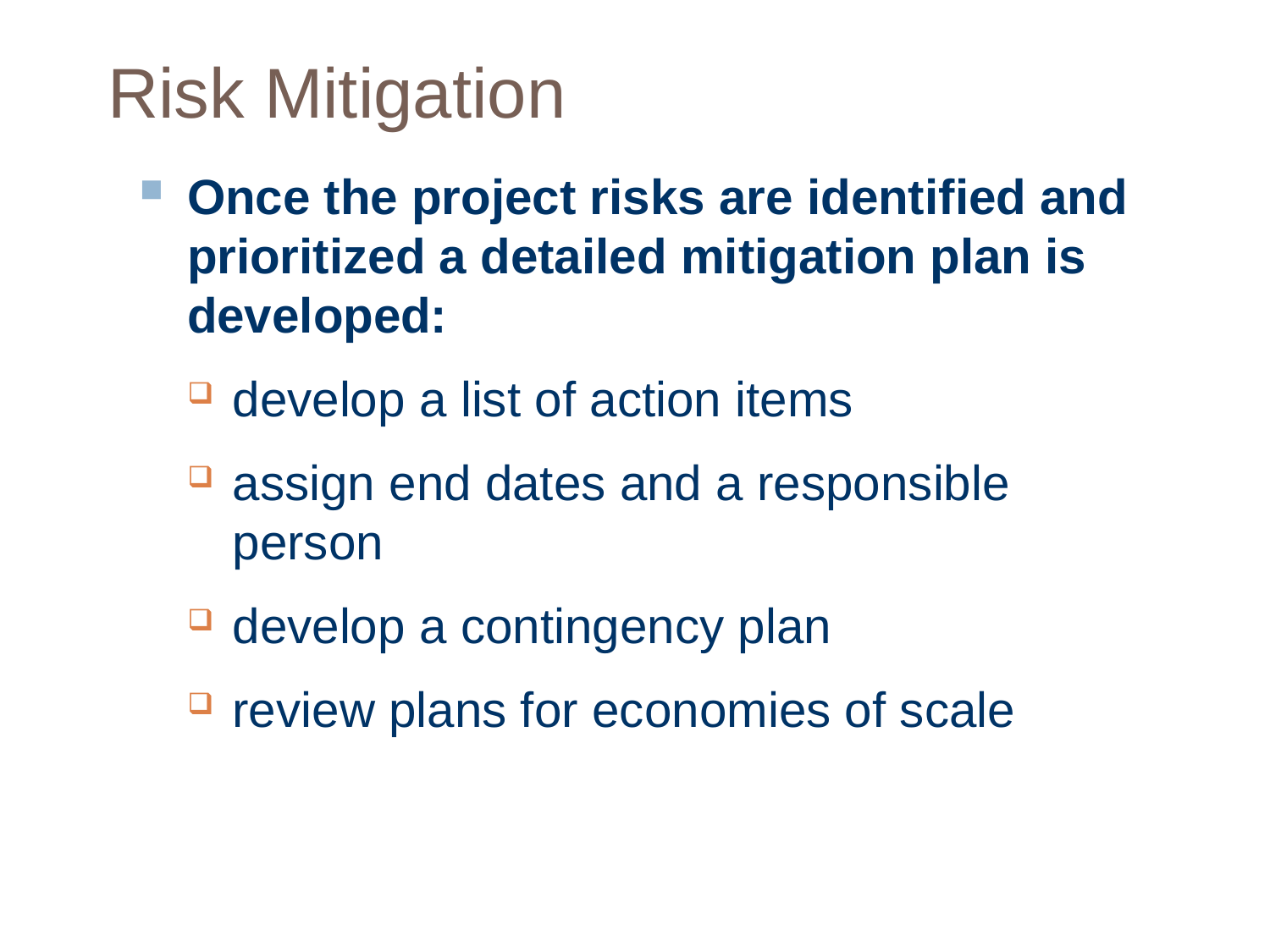

Risk Mitigation
Once the project risks are identified and prioritized a detailed mitigation plan is developed:
develop a list of action items
assign end dates and a responsible person
develop a contingency plan
review plans for economies of scale